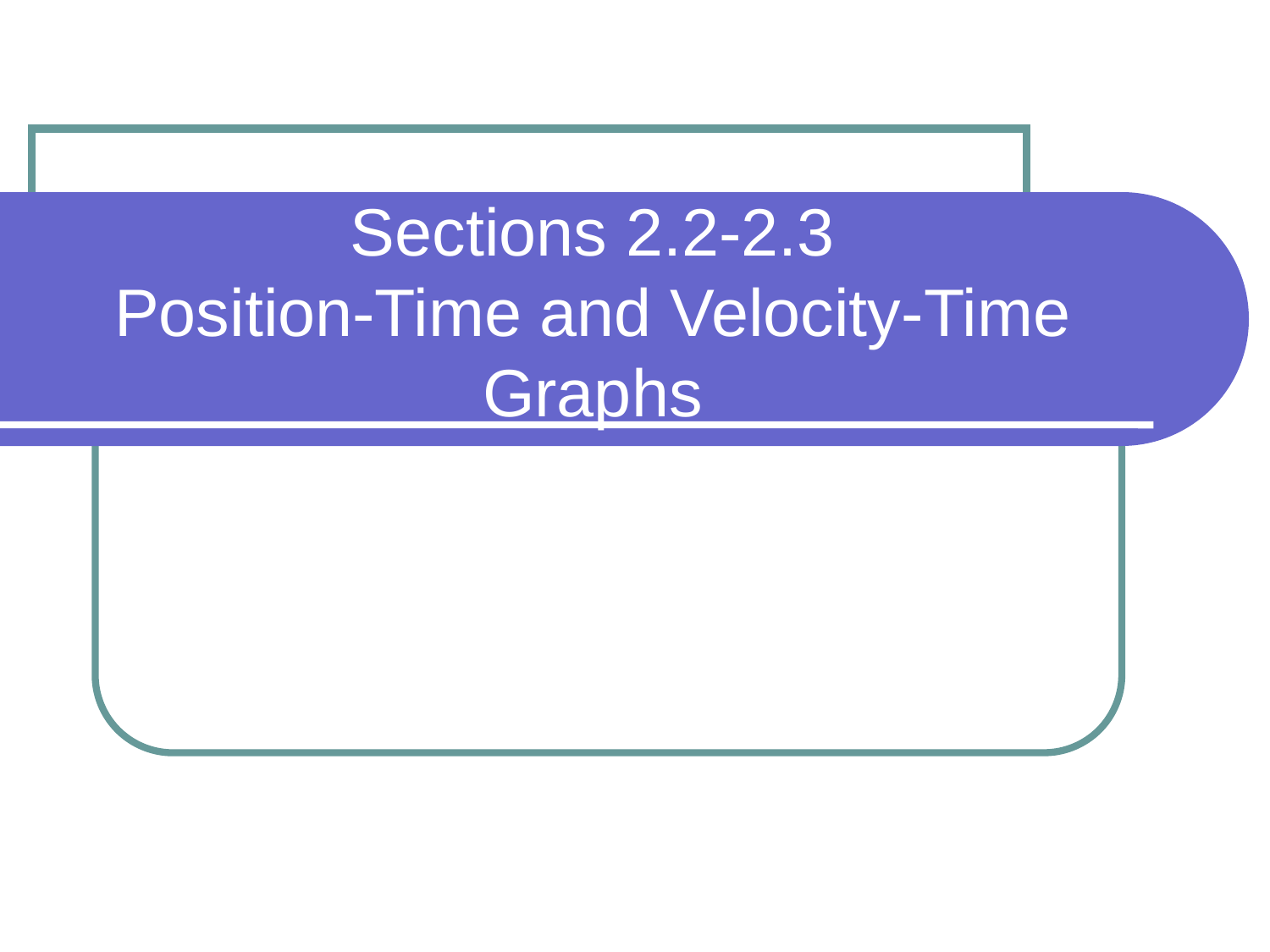

# Sections 2.2-2.3 Position-Time and Velocity-Time Graphs